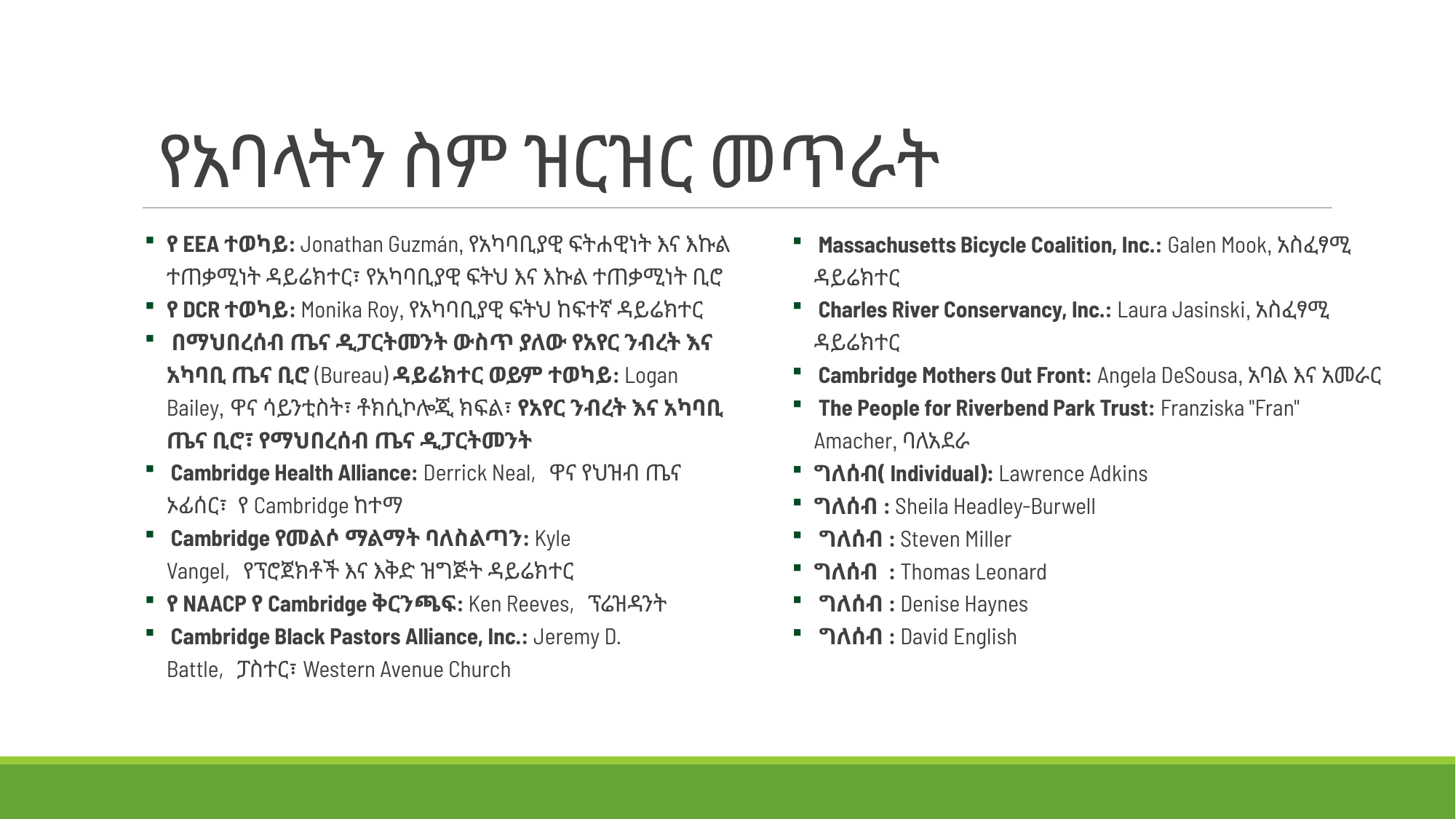

# የአባላትን ስም ዝርዝር መጥራት
የ EEA ተወካይ: Jonathan Guzmán‚ የአካባቢያዊ ፍትሐዊነት እና እኩል ተጠቃሚነት ዳይሬክተር፣ የአካባቢያዊ ፍትህ እና እኩል ተጠቃሚነት ቢሮ
የ DCR ተወካይ: Monika Roy‚ የአካባቢያዊ ፍትህ ከፍተኛ ዳይሬክተር
 በማህበረሰብ ጤና ዲፓርትመንት ውስጥ ያለው የአየር ንብረት እና አካባቢ ጤና ቢሮ (Bureau) ዳይሬክተር ወይም ተወካይ: Logan Bailey‚ ዋና ሳይንቲስት፣ ቶክሲኮሎጂ ክፍል፣ የአየር ንብረት እና አካባቢ ጤና ቢሮ፣ የማህበረሰብ ጤና ዲፓርትመንት
 Cambridge Health Alliance: Derrick Neal‚ ዋና የህዝብ ጤና ኦፊሰር፣  የ Cambridge ከተማ
 Cambridge የመልሶ ማልማት ባለስልጣን: Kyle Vangel‚ የፕሮጀክቶች እና እቅድ ዝግጅት ዳይሬክተር
የ NAACP የ Cambridge ቅርንጫፍ: Ken Reeves‚ ፕሬዝዳንት
 Cambridge Black Pastors Alliance, Inc.: Jeremy D. Battle‚ ፓስተር፣ Western Avenue Church
 Massachusetts Bicycle Coalition, Inc.: Galen Mook‚ አስፈፃሚ ዳይሬክተር
 Charles River Conservancy, Inc.: Laura Jasinski‚ አስፈፃሚ ዳይሬክተር
 Cambridge Mothers Out Front: Angela DeSousa‚ አባል እና አመራር
 The People for Riverbend Park Trust: Franziska "Fran" Amacher‚ ባለአደራ
ግለሰብ( Individual): Lawrence Adkins
ግለሰብ : Sheila Headley-Burwell
 ግለሰብ : Steven Miller
ግለሰብ  : Thomas Leonard
 ግለሰብ : Denise Haynes
 ግለሰብ : David English